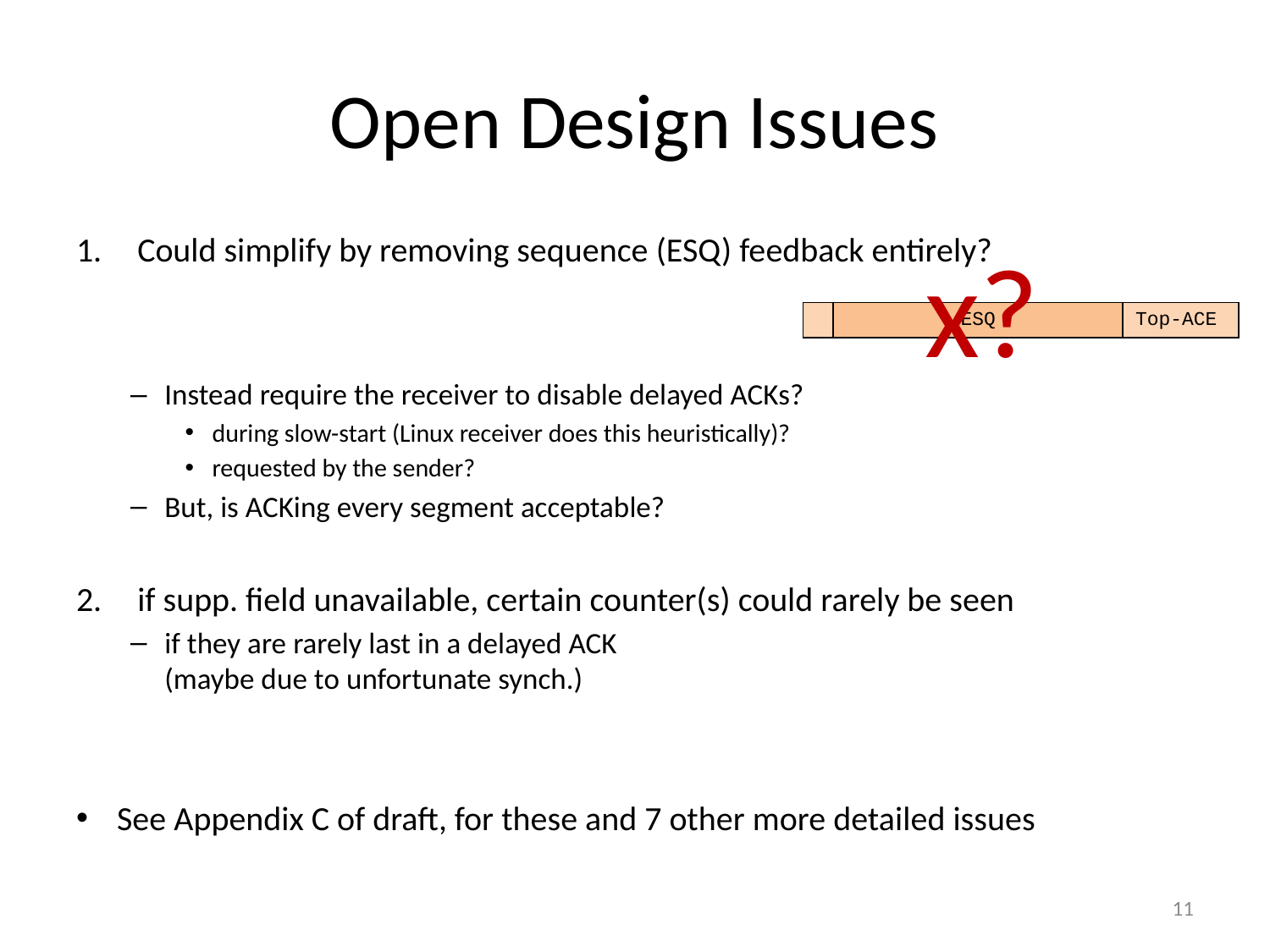

# Open Design Issues
Could simplify by removing sequence (ESQ) feedback entirely?

Instead require the receiver to disable delayed ACKs?
during slow-start (Linux receiver does this heuristically)?
requested by the sender?
But, is ACKing every segment acceptable?

if supp. field unavailable, certain counter(s) could rarely be seen
if they are rarely last in a delayed ACK
(maybe due to unfortunate synch.)

See Appendix C of draft, for these and 7 other more detailed issues
x?
|  |  | ESQ | Top-ACE |
| --- | --- | --- | --- |
11